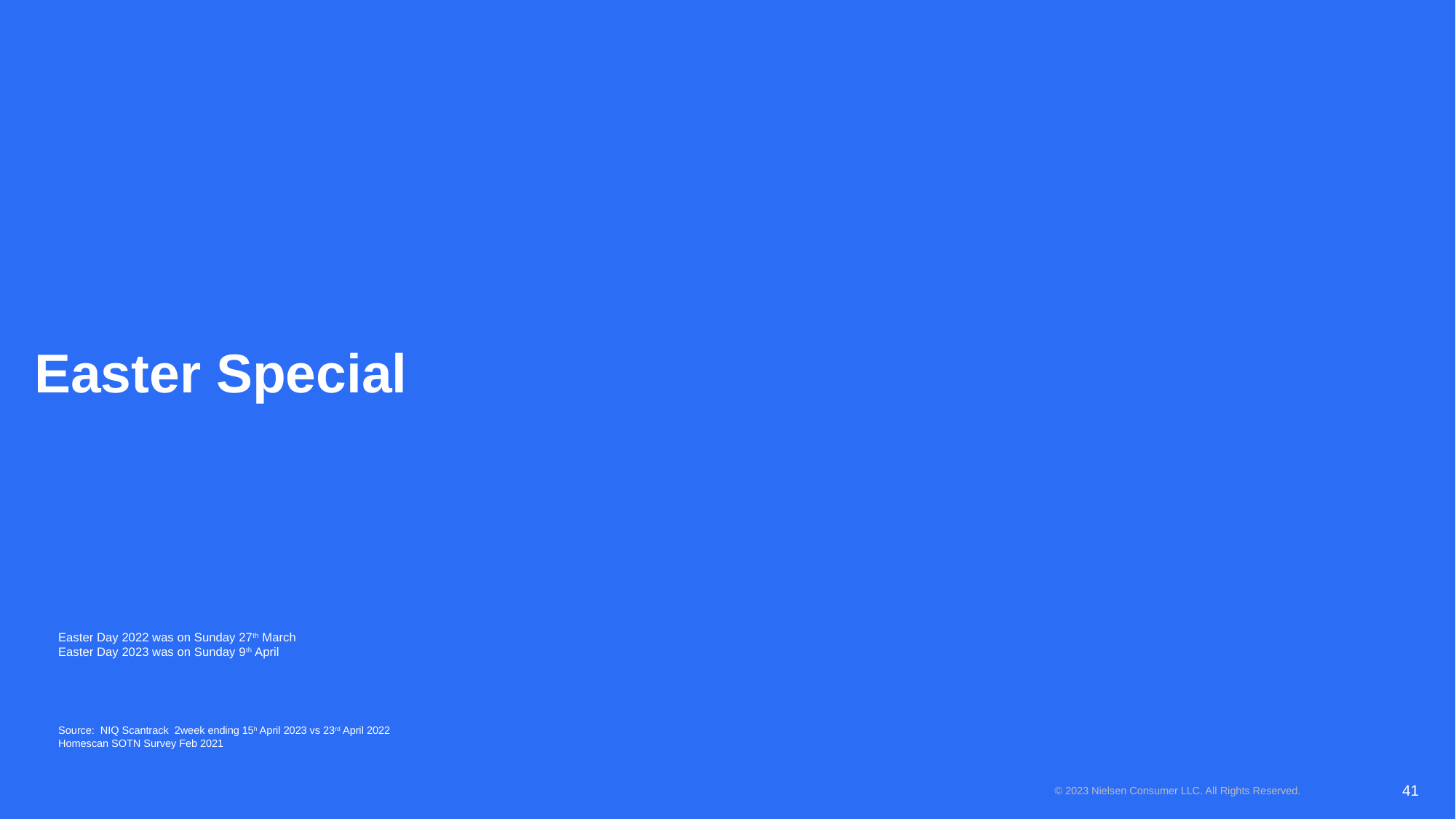

# Easter Special
Easter Day 2022 was on Sunday 27th March
Easter Day 2023 was on Sunday 9th April
Source:  NIQ Scantrack  2week ending 15h April 2023 vs 23rd April 2022
Homescan SOTN Survey Feb 2021
41